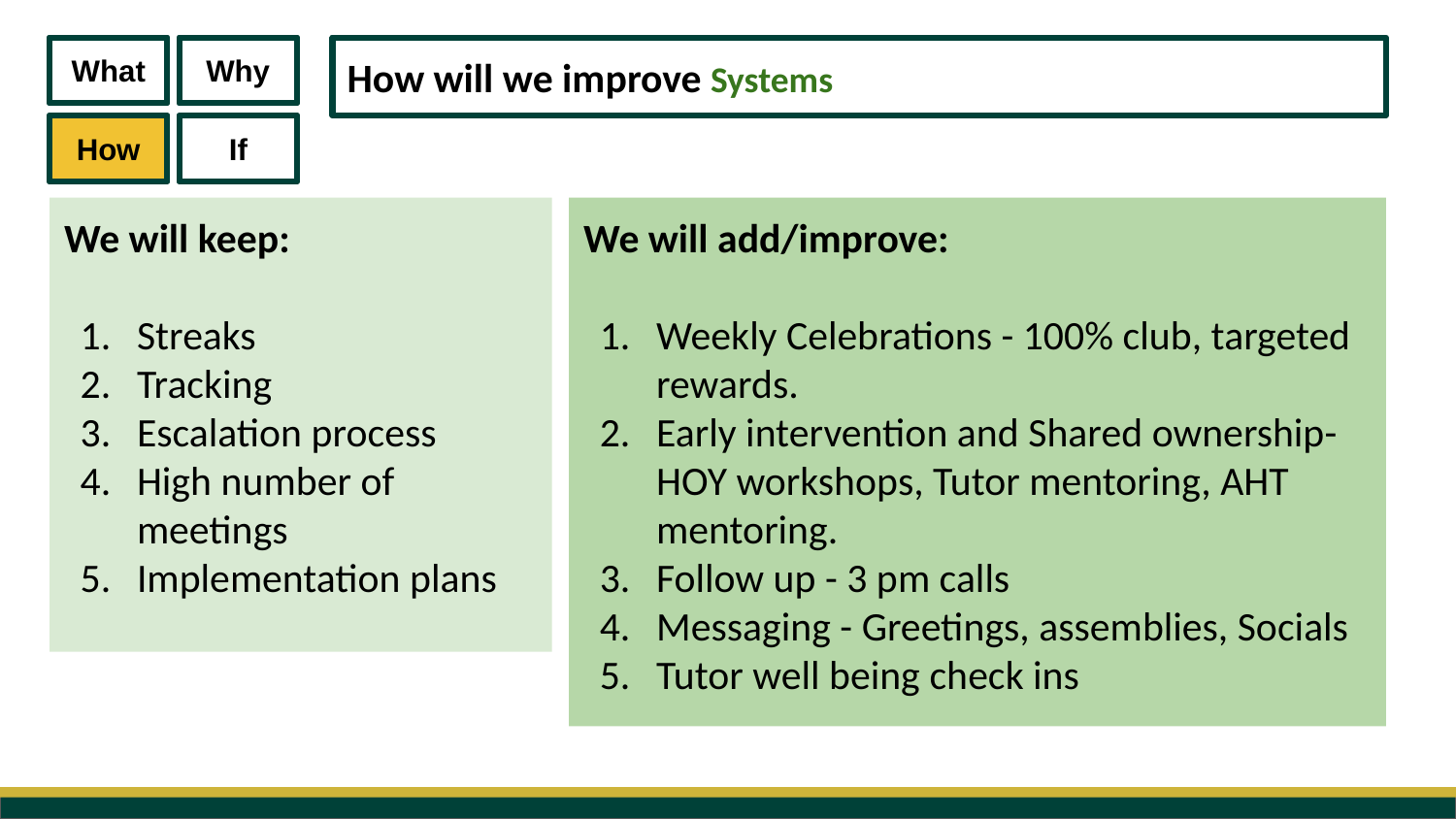

What
Why
How
If
What
Why
How
If
What have we learned from 2023-24?
How will we improve Systems
We will add/improve:

Weekly Celebrations - 100% club, targeted rewards.
Early intervention and Shared ownership- HOY workshops, Tutor mentoring, AHT mentoring.
Follow up - 3 pm calls
Messaging - Greetings, assemblies, Socials
Tutor well being check ins
We will keep:

Streaks
Tracking
Escalation process
High number of meetings
Implementation plans